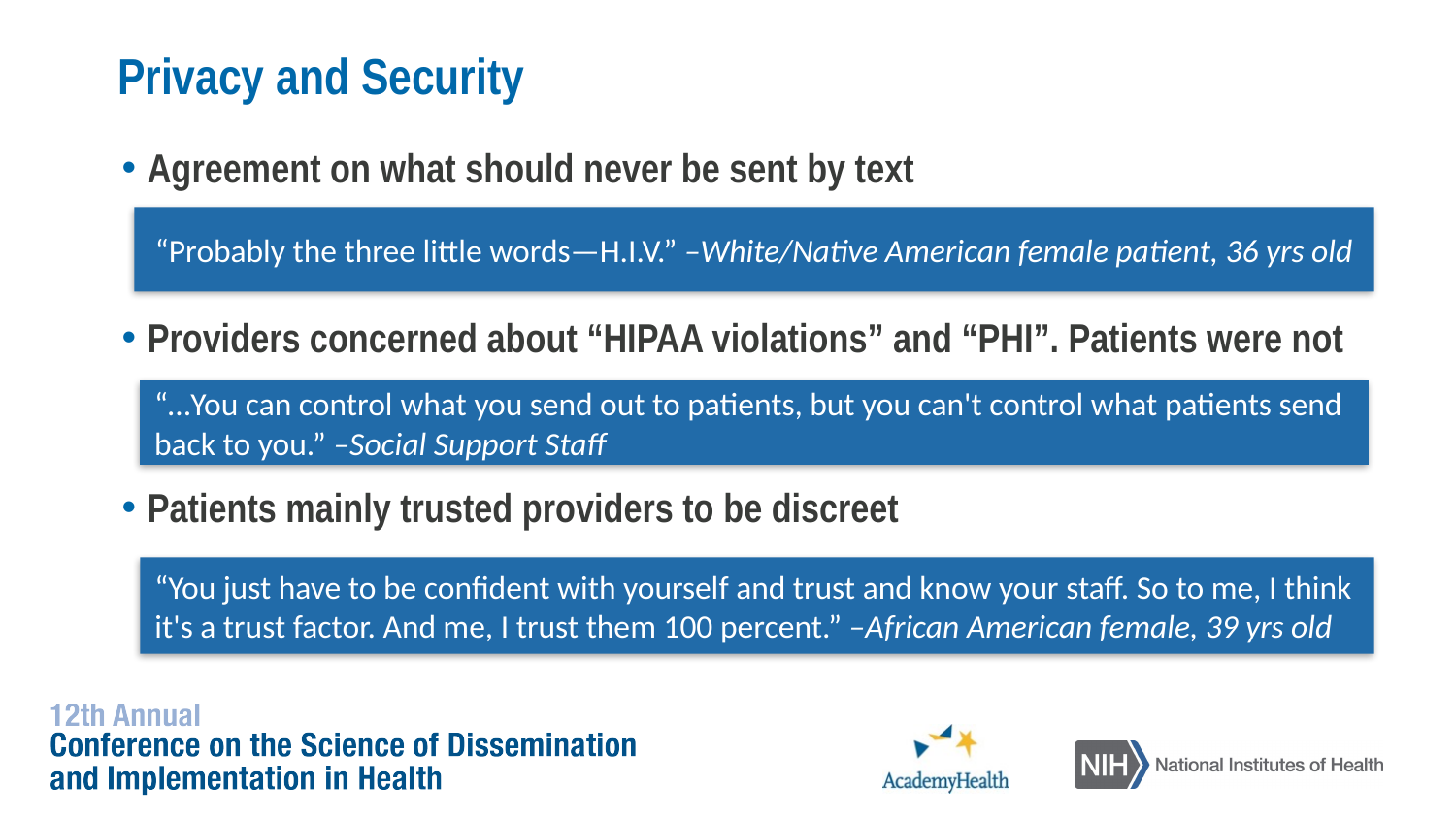

# Privacy and Security
Agreement on what should never be sent by text

Providers concerned about “HIPAA violations” and “PHI”. Patients were not

Patients mainly trusted providers to be discreet

“Probably the three little words—H.I.V.” –White/Native American female patient, 36 yrs old
“…You can control what you send out to patients, but you can't control what patients send back to you.” –Social Support Staff
“You just have to be confident with yourself and trust and know your staff. So to me, I think it's a trust factor. And me, I trust them 100 percent.” –African American female, 39 yrs old